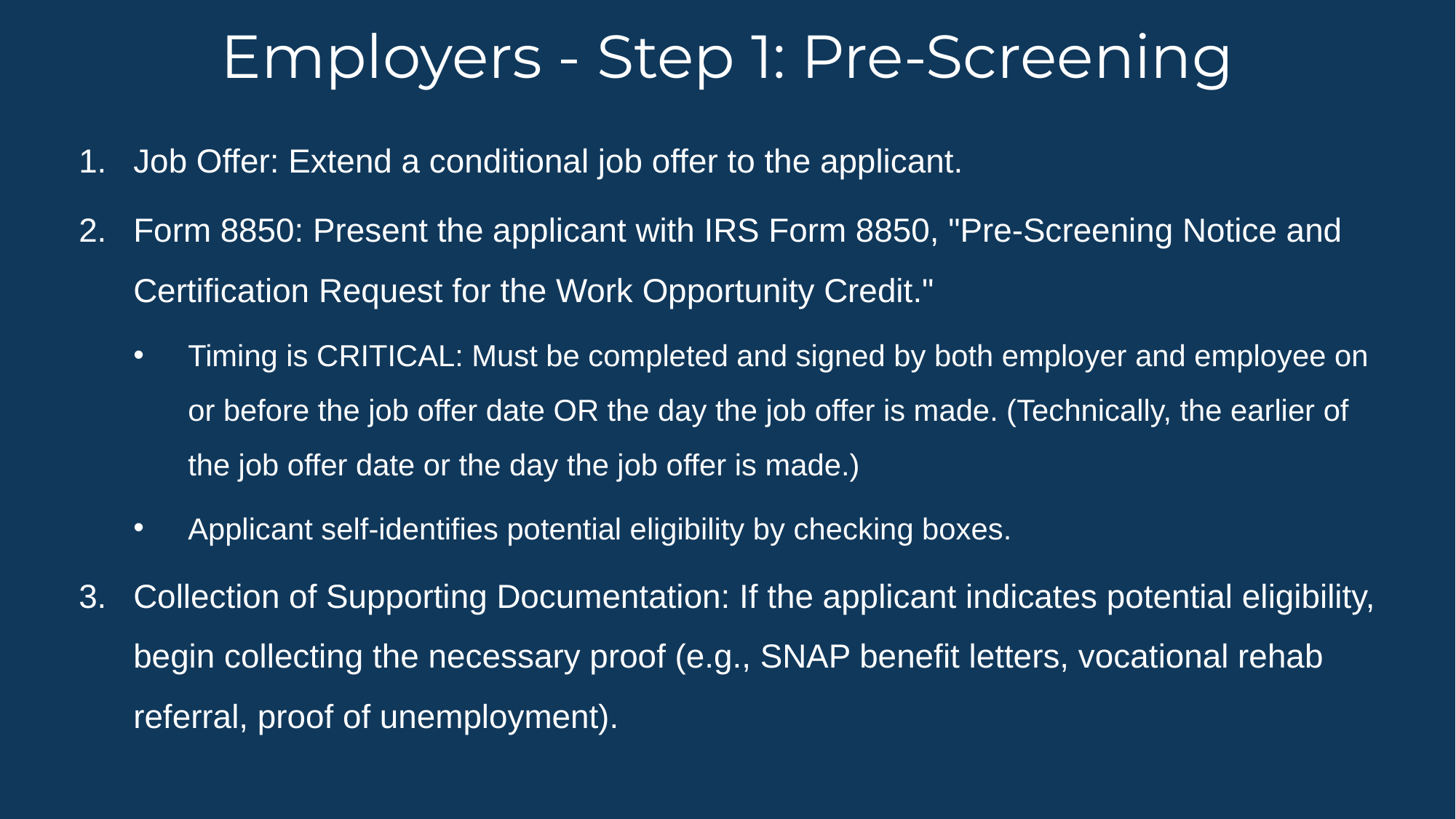

# Employers - Step 1: Pre-Screening
Job Offer: Extend a conditional job offer to the applicant.
Form 8850: Present the applicant with IRS Form 8850, "Pre-Screening Notice and Certification Request for the Work Opportunity Credit."
Timing is CRITICAL: Must be completed and signed by both employer and employee on or before the job offer date OR the day the job offer is made. (Technically, the earlier of the job offer date or the day the job offer is made.)
Applicant self-identifies potential eligibility by checking boxes.
Collection of Supporting Documentation: If the applicant indicates potential eligibility, begin collecting the necessary proof (e.g., SNAP benefit letters, vocational rehab referral, proof of unemployment).